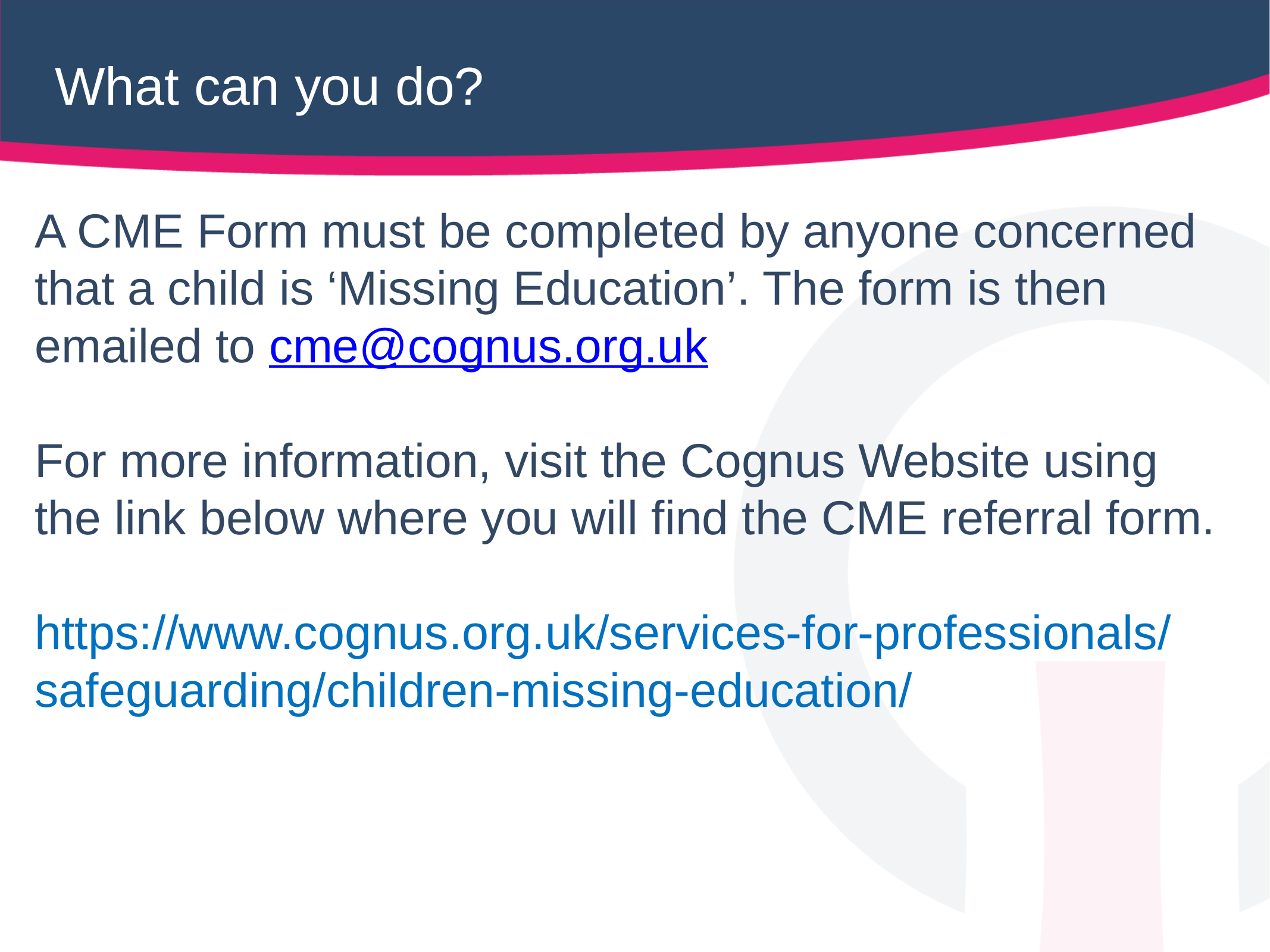

# What can you do?

A CME Form must be completed by anyone concerned that a child is ‘Missing Education’. The form is then emailed to cme@cognus.org.uk

For more information, visit the Cognus Website using the link below where you will find the CME referral form.

https://www.cognus.org.uk/services-for-professionals/safeguarding/children-missing-education/